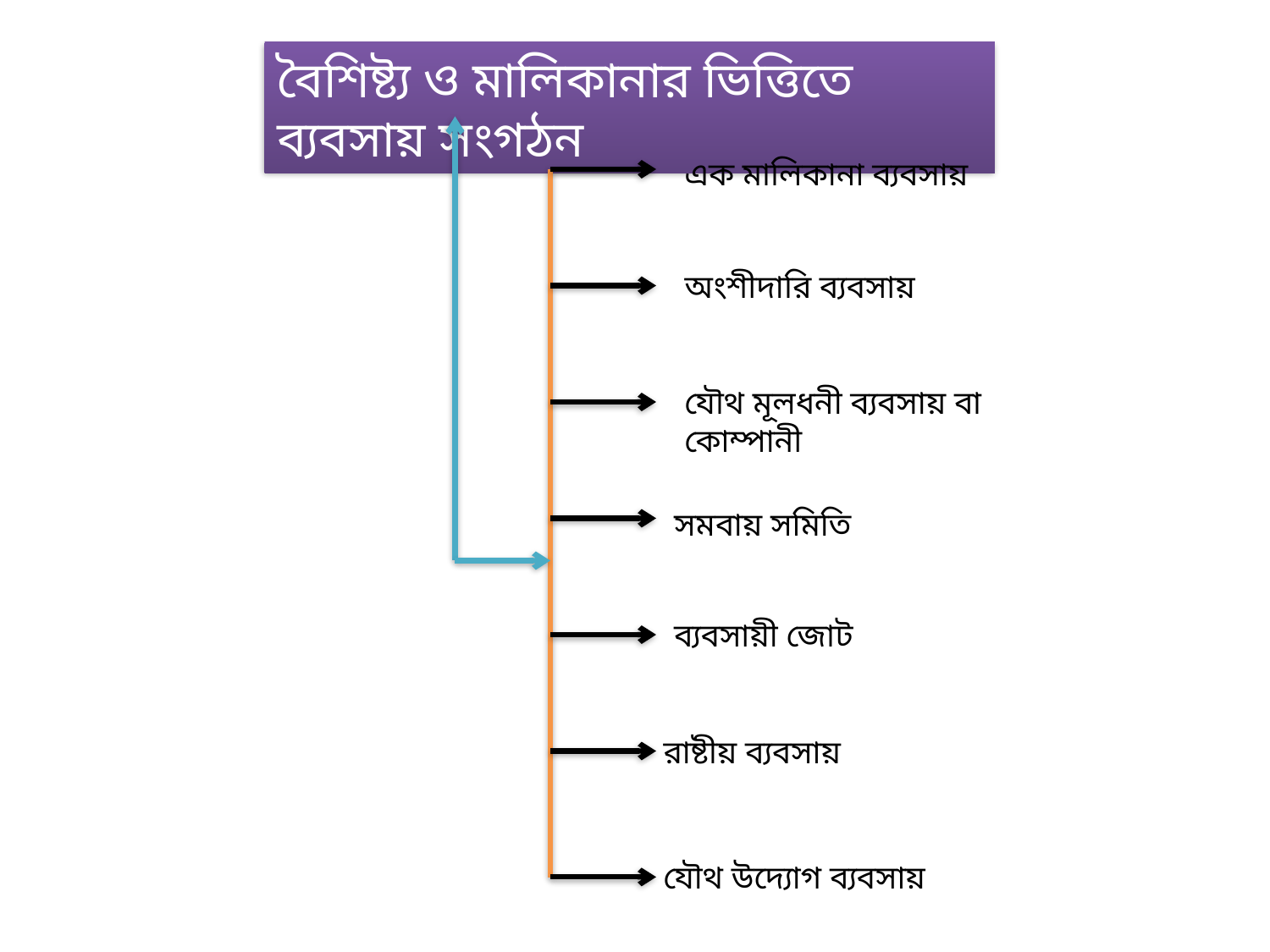

বৈশিষ্ট্য ও মালিকানার ভিত্তিতে ব্যবসায় সংগঠন
এক মালিকানা ব্যবসায়
অংশীদারি ব্যবসায়
যৌথ মূলধনী ব্যবসায় বা কোম্পানী
সমবায় সমিতি
ব্যবসায়ী জোট
রাষ্টীয় ব্যবসায়
যৌথ উদ্যোগ ব্যবসায়